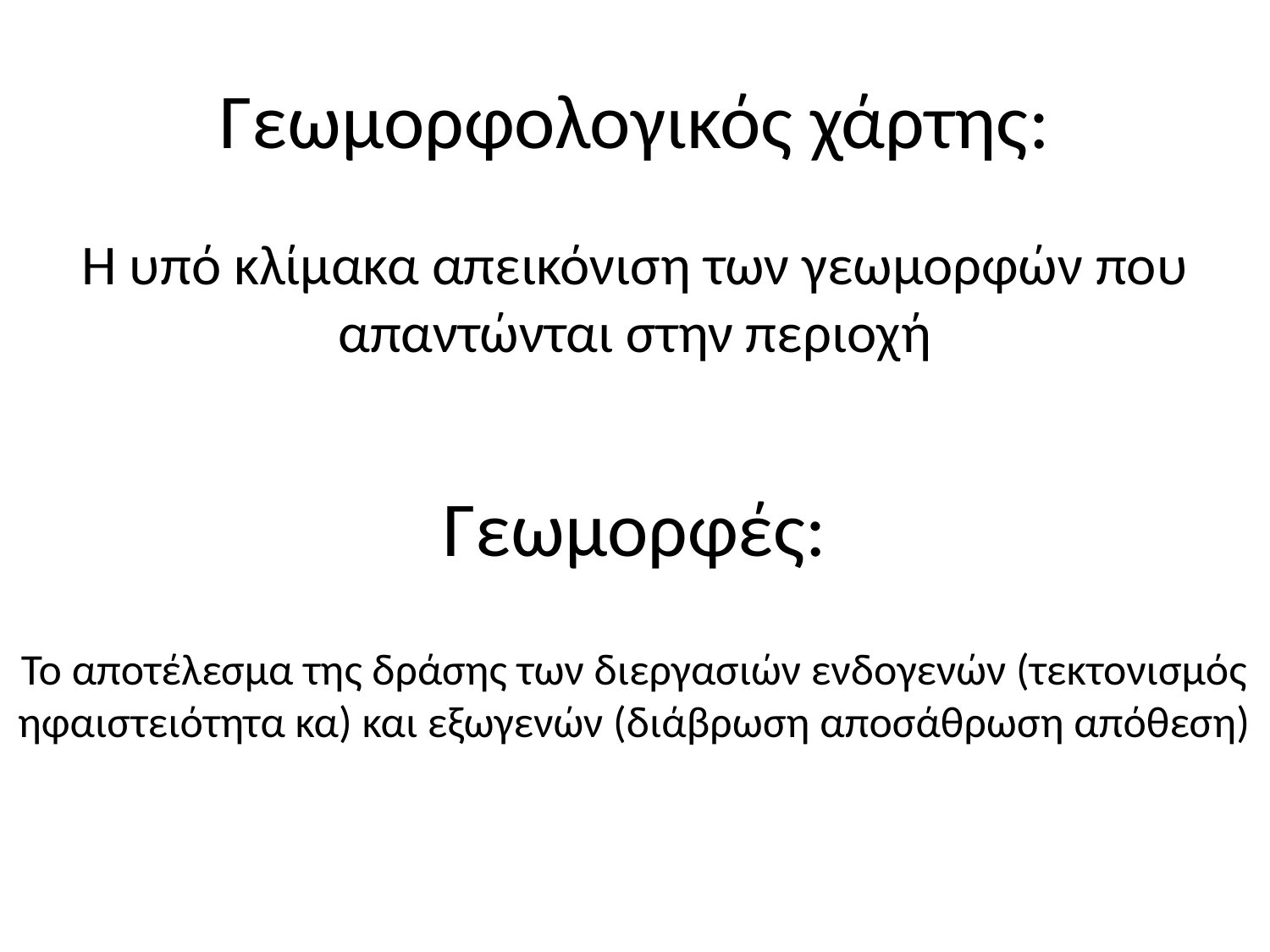

# Γεωμορφολογικός χάρτης:
Η υπό κλίμακα απεικόνιση των γεωμορφών που απαντώνται στην περιοχή
Γεωμορφές:
Το αποτέλεσμα της δράσης των διεργασιών ενδογενών (τεκτονισμός ηφαιστειότητα κα) και εξωγενών (διάβρωση αποσάθρωση απόθεση)